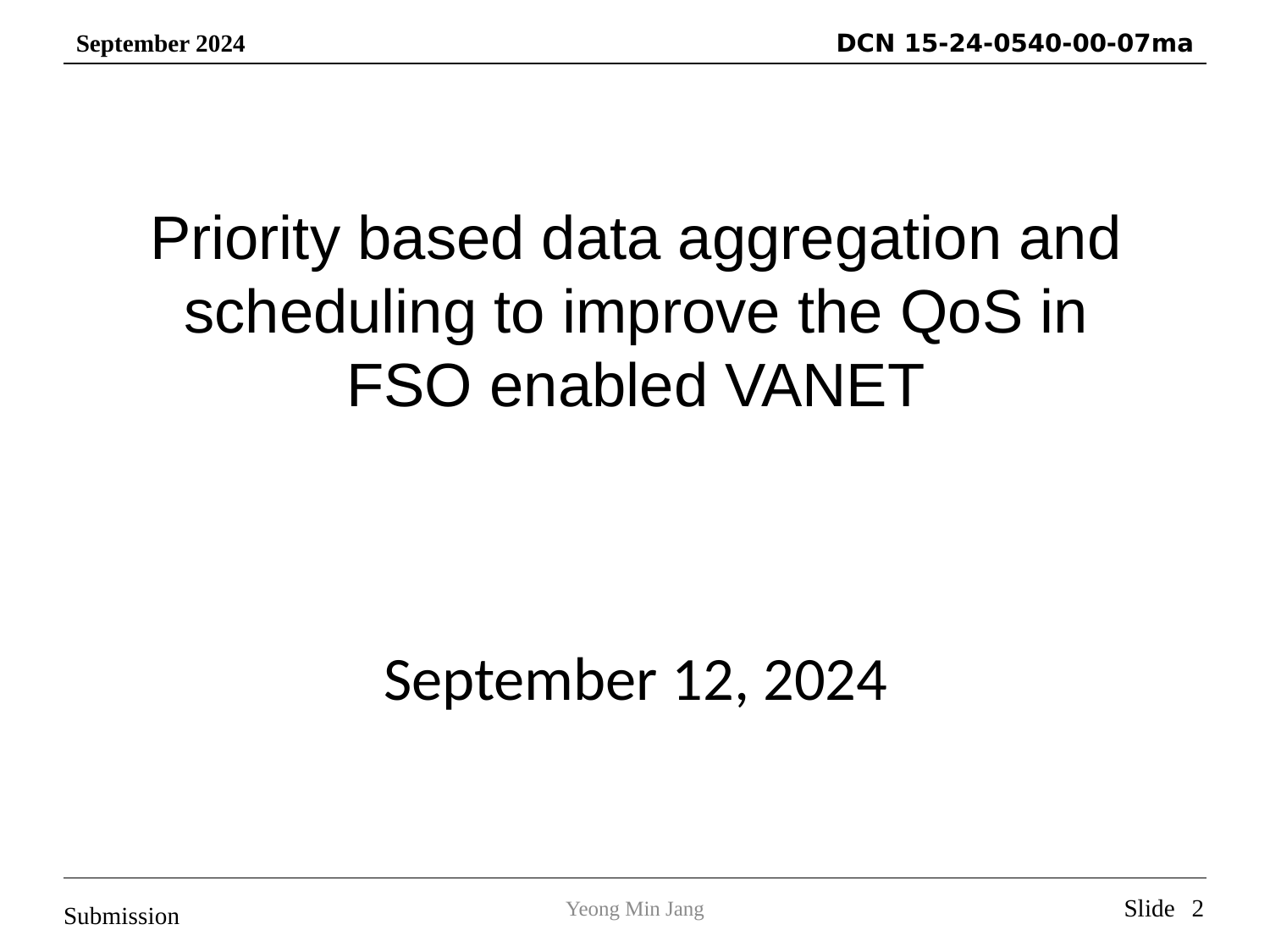

Priority based data aggregation and scheduling to improve the QoS in FSO enabled VANET
September 12, 2024